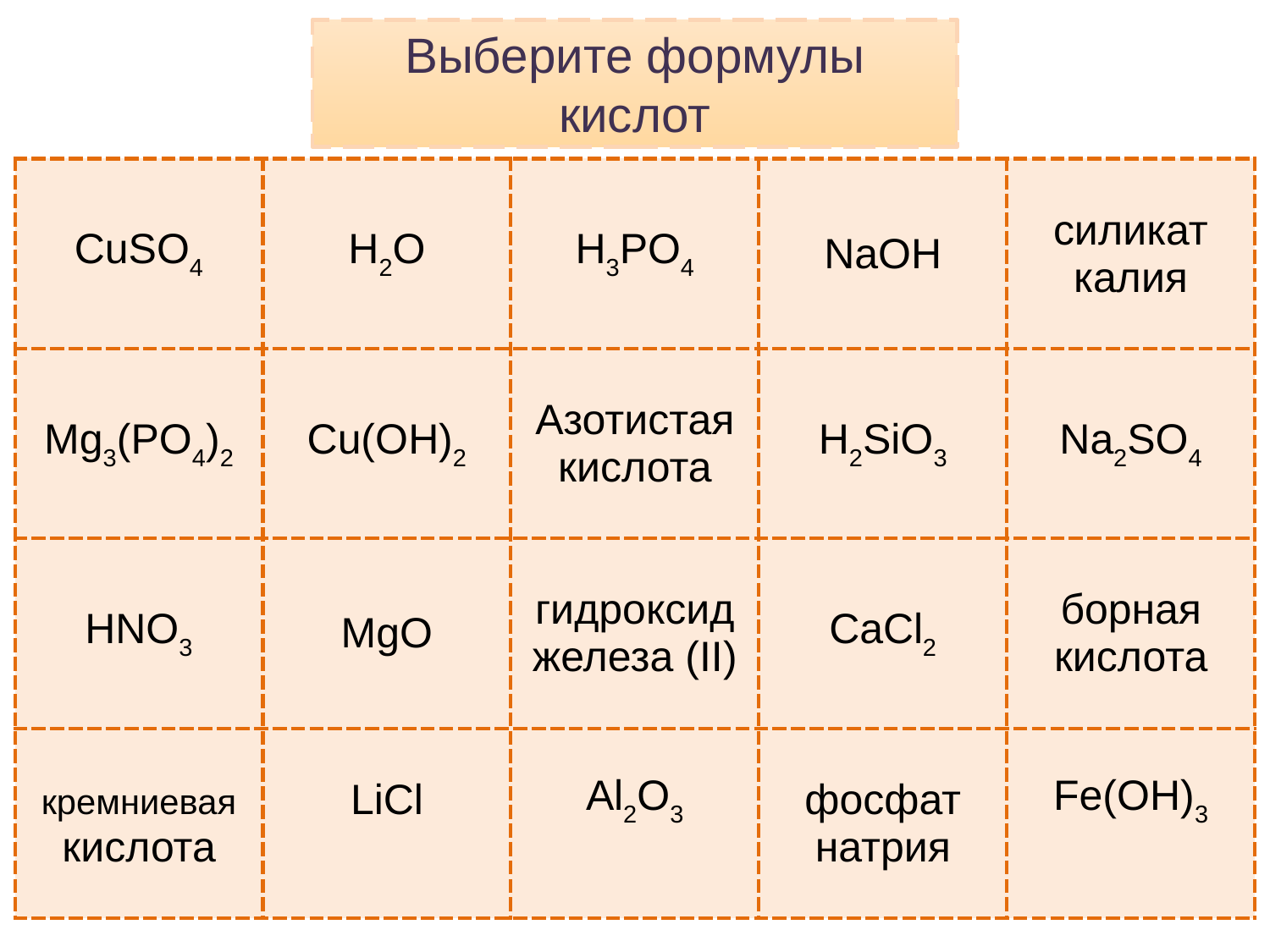

Выберите формулы кислот
| CuSO4 | H2O | H3PO4 | NaOH | силикат калия |
| --- | --- | --- | --- | --- |
| Mg3(PO4)2 | Сu(OH)2 | Азотистая кислота | H2SiO3 | Na2SO4 |
| HNO3 | MgO | гидроксид железа (II) | CaCl2 | борная кислота |
| кремниевая кислота | LiCl | Al2O3 | фосфат натрия | Fe(OH)3 |